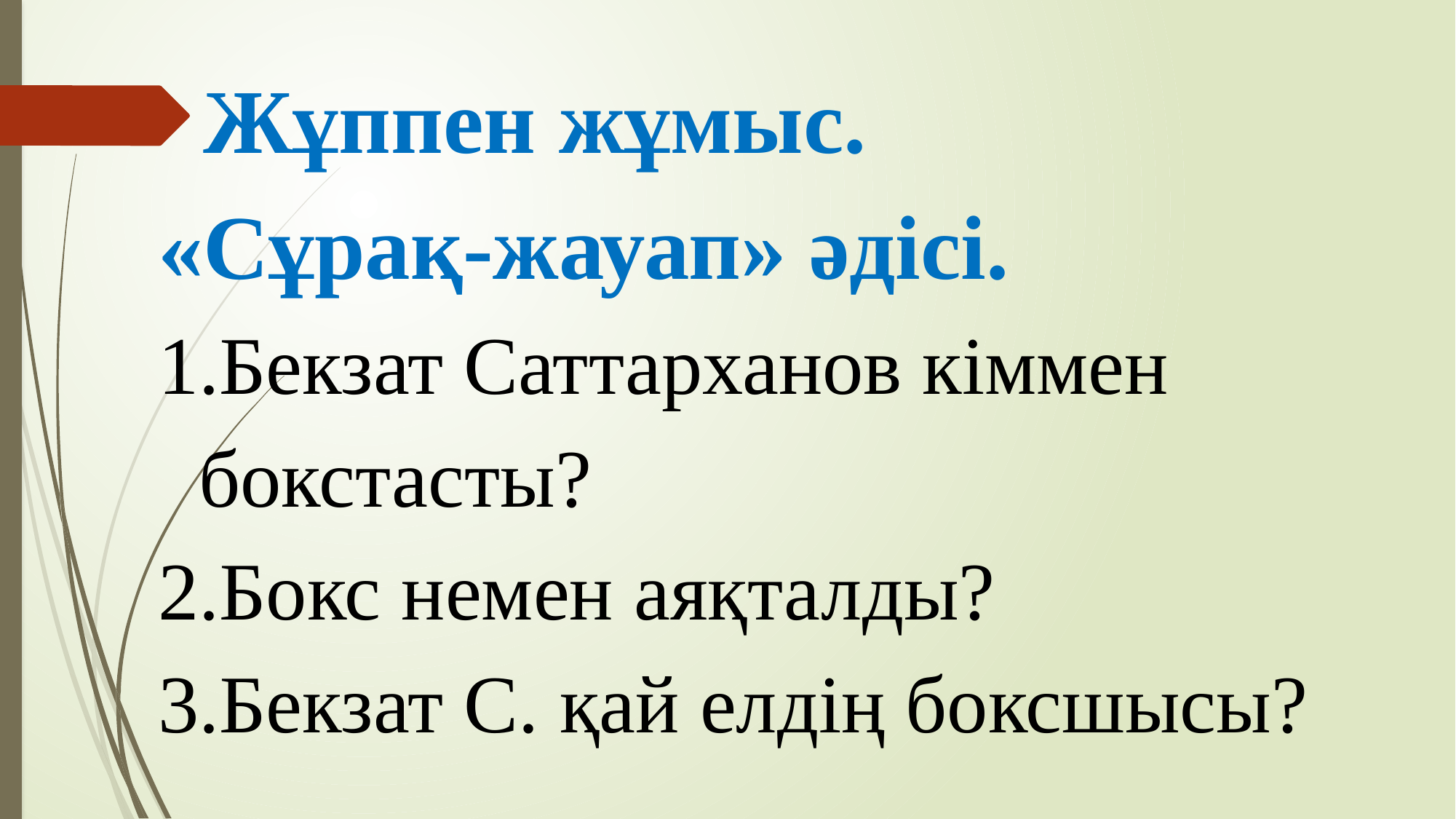

Жұппен жұмыс.
«Сұрақ-жауап» әдісі.
Бекзат Саттарханов кіммен бокстасты?
Бокс немен аяқталды?
Бекзат С. қай елдің боксшысы?